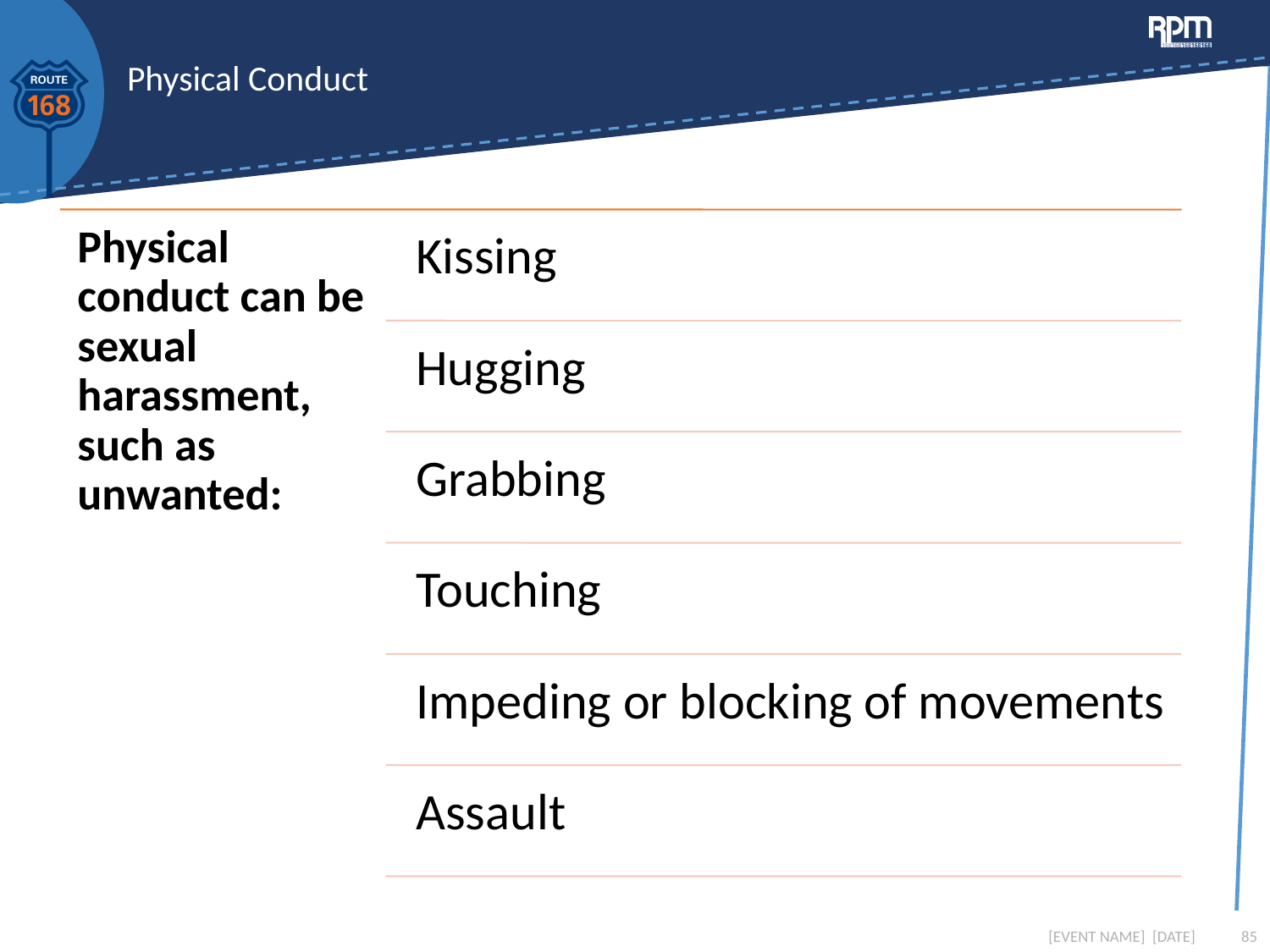

# Physical Conduct
Physical conduct can be sexual harassment, such as unwanted:
Kissing
Hugging
Grabbing
Touching
Impeding or blocking of movements
Assault
[EVENT NAME]  [DATE]
85